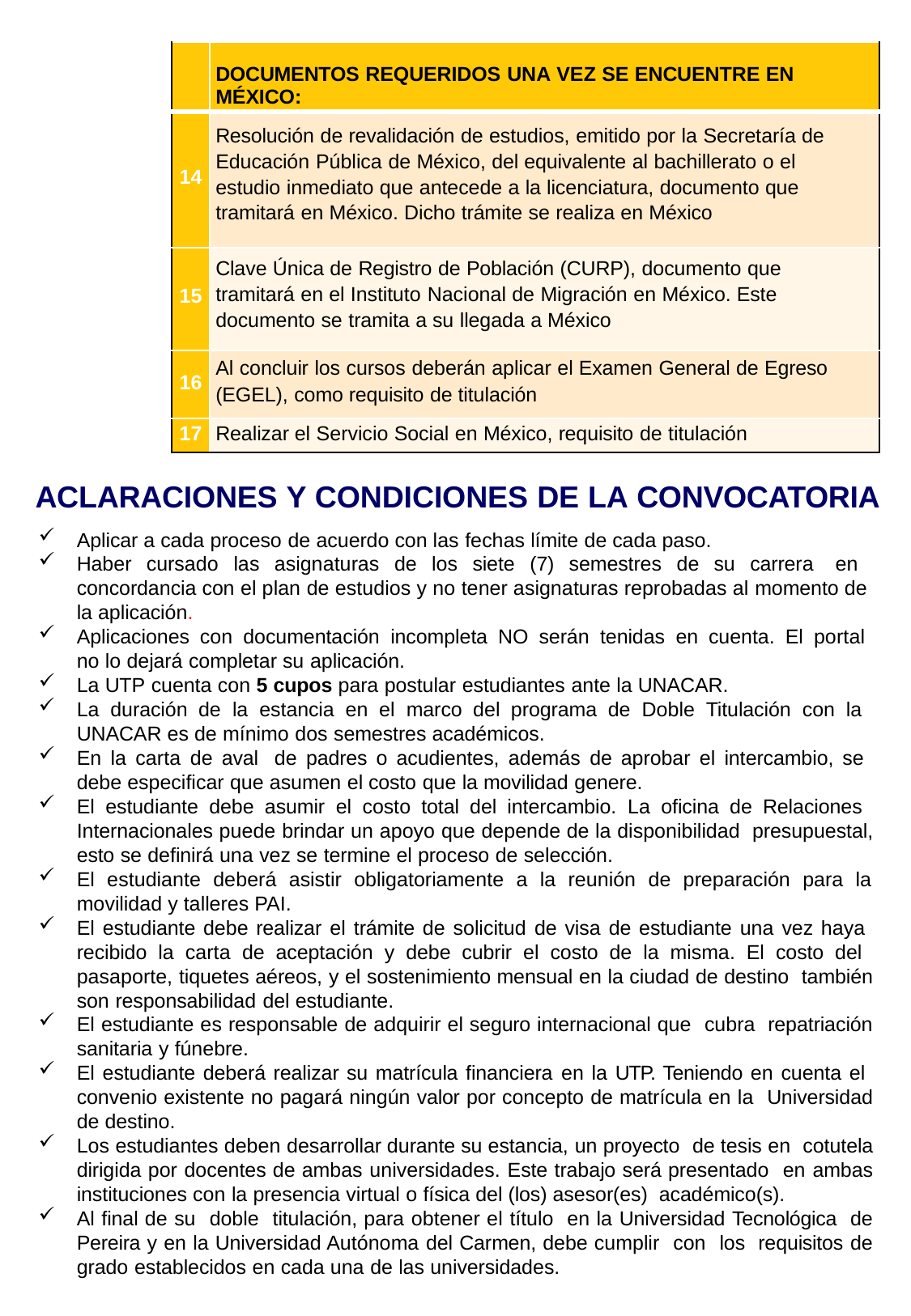

|  | DOCUMENTOS REQUERIDOS UNA VEZ SE ENCUENTRE EN MÉXICO: |
| --- | --- |
| 14 | Resolución de revalidación de estudios, emitido por la Secretaría de Educación Pública de México, del equivalente al bachillerato o el estudio inmediato que antecede a la licenciatura, documento que tramitará en México. Dicho trámite se realiza en México |
| 15 | Clave Única de Registro de Población (CURP), documento que tramitará en el Instituto Nacional de Migración en México. Este documento se tramita a su llegada a México |
| 16 | Al concluir los cursos deberán aplicar el Examen General de Egreso (EGEL), como requisito de titulación |
| 17 | Realizar el Servicio Social en México, requisito de titulación |
ACLARACIONES Y CONDICIONES DE LA CONVOCATORIA
Aplicar a cada proceso de acuerdo con las fechas límite de cada paso.
Haber cursado las asignaturas de los siete (7) semestres de su carrera en  concordancia con el plan de estudios y no tener asignaturas reprobadas al momento de  la aplicación.
Aplicaciones con documentación incompleta NO serán tenidas en cuenta. El portal  no lo dejará completar su aplicación.
La UTP cuenta con 5 cupos para postular estudiantes ante la UNACAR.
La duración de la estancia en el marco del programa de Doble Titulación con la  UNACAR es de mínimo dos semestres académicos.
En la carta de aval de padres o acudientes, además de aprobar el intercambio, se  debe especificar que asumen el costo que la movilidad genere.
El estudiante debe asumir el costo total del intercambio. La oficina de Relaciones  Internacionales puede brindar un apoyo que depende de la disponibilidad  presupuestal, esto se definirá una vez se termine el proceso de selección.
El estudiante deberá asistir obligatoriamente a la reunión de preparación para la movilidad y talleres PAI.
El estudiante debe realizar el trámite de solicitud de visa de estudiante una vez haya  recibido la carta de aceptación y debe cubrir el costo de la misma. El costo del  pasaporte, tiquetes aéreos, y el sostenimiento mensual en la ciudad de destino  también son responsabilidad del estudiante.
El estudiante es responsable de adquirir el seguro internacional que cubra  repatriación sanitaria y fúnebre.
El estudiante deberá realizar su matrícula financiera en la UTP. Teniendo en cuenta el  convenio existente no pagará ningún valor por concepto de matrícula en la  Universidad de destino.
Los estudiantes deben desarrollar durante su estancia, un proyecto de tesis en  cotutela dirigida por docentes de ambas universidades. Este trabajo será presentado  en ambas instituciones con la presencia virtual o física del (los) asesor(es)  académico(s).
Al final de su doble titulación, para obtener el título en la Universidad Tecnológica  de Pereira y en la Universidad Autónoma del Carmen, debe cumplir con los  requisitos de grado establecidos en cada una de las universidades.